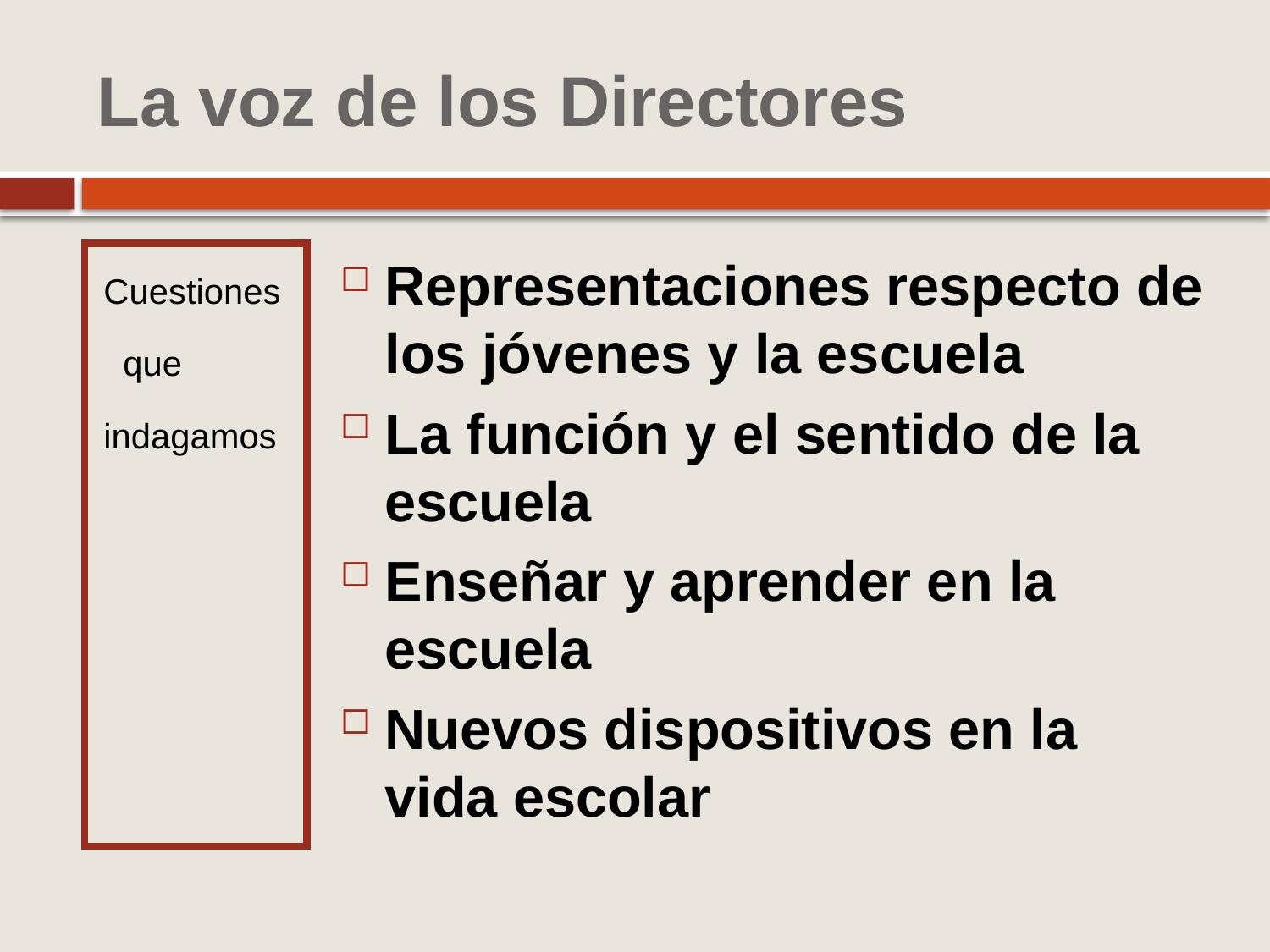

# La voz de los Directores
Cuestiones
  que
indagamos

Representaciones respecto de los jóvenes y la escuela
La función y el sentido de la escuela
Enseñar y aprender en la escuela
Nuevos dispositivos en la vida escolar